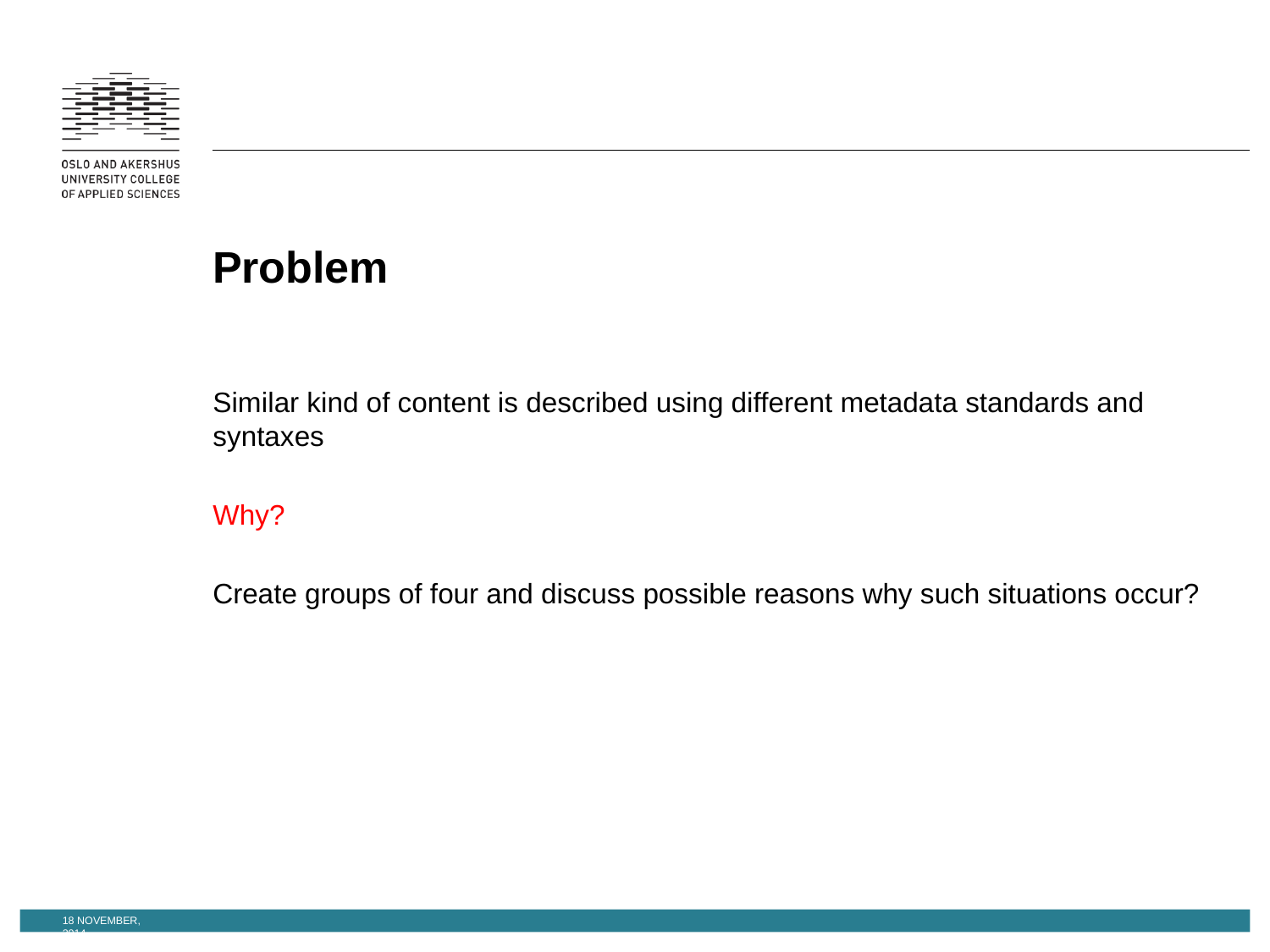

# Problem
Similar kind of content is described using different metadata standards and syntaxes

Why?

Create groups of four and discuss possible reasons why such situations occur?
18 November, 2014